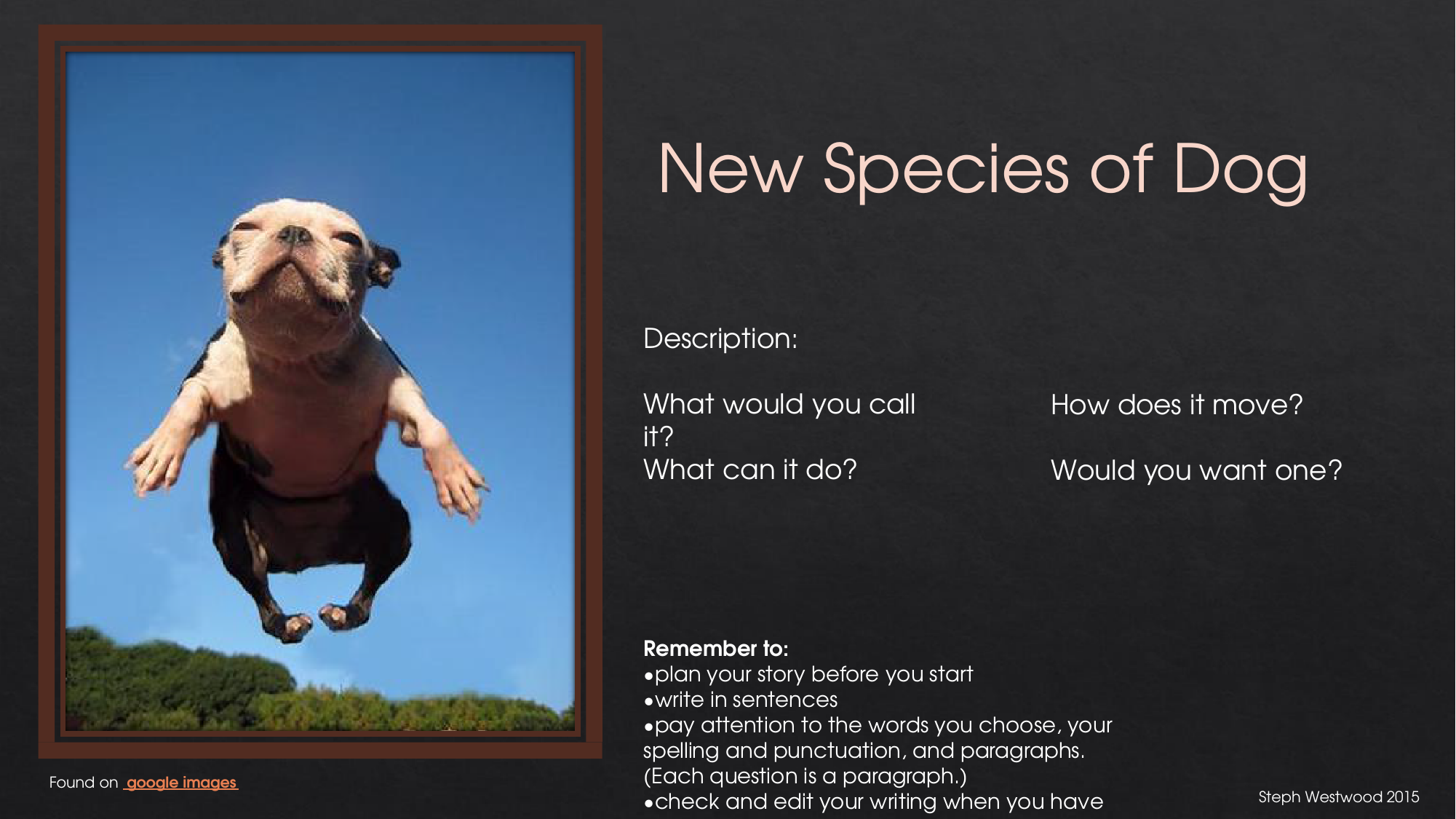

New Species of Dog
Description:
What would you call it?
How does it move?
What can it do?
Would you want one?
Remember to:
•plan your story before you start
•write in sentences
•pay attention to the words you choose, your spelling and punctuation, and paragraphs. (Each question is a paragraph.)

Found on  google images
Steph Westwood 2015
•check and edit your writing when you have